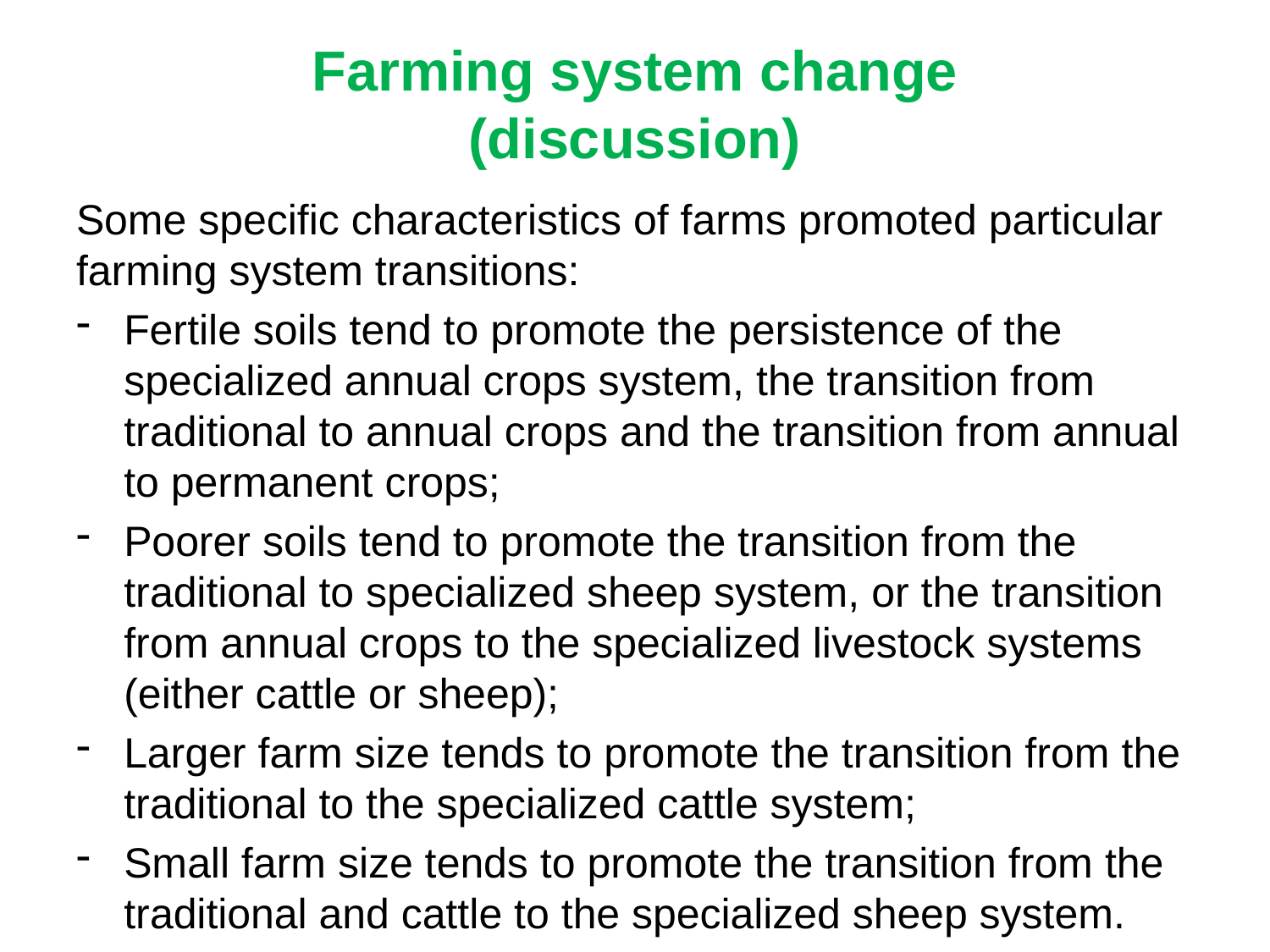

# Farming system change (discussion)
Some specific characteristics of farms promoted particular farming system transitions:
Fertile soils tend to promote the persistence of the specialized annual crops system, the transition from traditional to annual crops and the transition from annual to permanent crops;
Poorer soils tend to promote the transition from the traditional to specialized sheep system, or the transition from annual crops to the specialized livestock systems (either cattle or sheep);
Larger farm size tends to promote the transition from the traditional to the specialized cattle system;
Small farm size tends to promote the transition from the traditional and cattle to the specialized sheep system.